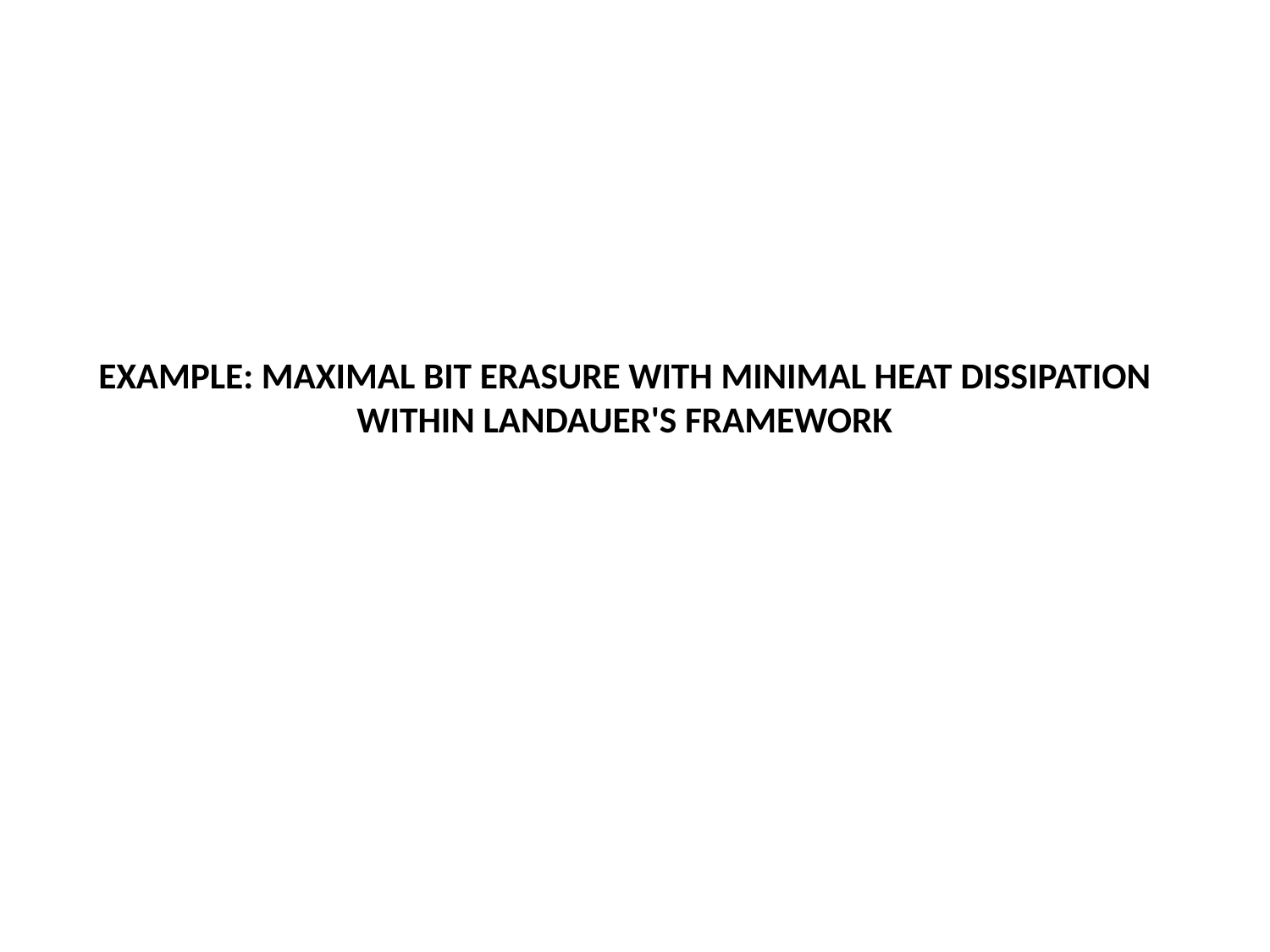

# Example: Maximal bit erasure with minimal heat dissipation within Landauer's framework